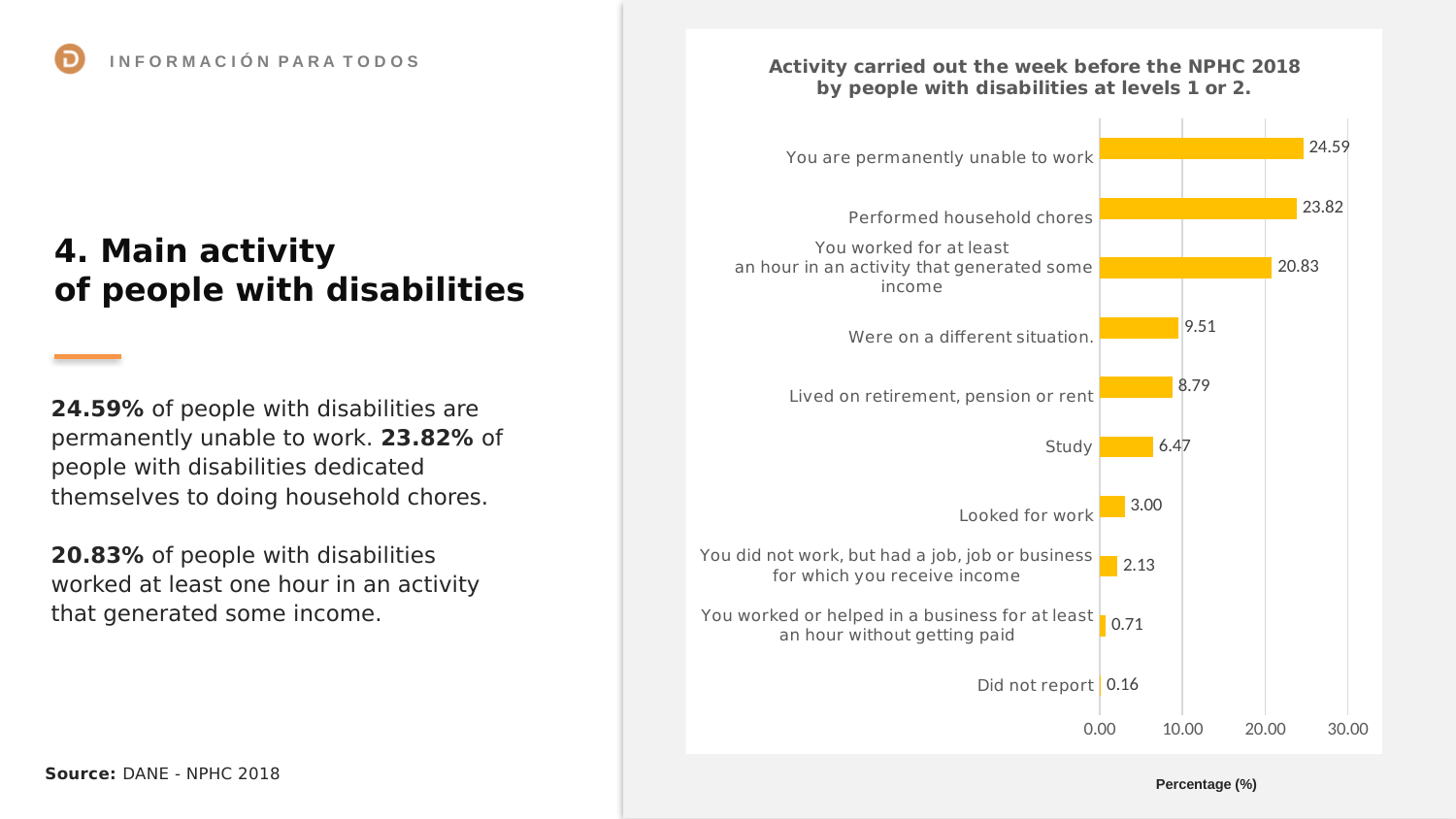

### Chart: Activity carried out the week before the NPHC 2018 by people with disabilities at levels 1 or 2.

| Category |  |
|---|---|
| Did not report | 0.161559304850116 |
| You worked or helped in a business for at least an hour without getting paid | 0.7050073433386933 |
| You did not work, but had a job, job or business for which you receive income | 2.1267292260197115 |
|
Looked for work | 3.004066494531861 |
| Study | 6.468167256026426 |
|
Lived on retirement, pension or rent | 8.788709111886257 |
|
Were on a different situation. | 9.508877274049654 |
| You worked for at least
 an hour in an activity that generated some income | 20.826867546540495 |
|
Performed household chores | 23.81717808576809 |
|
You are permanently unable to work | 24.592838356988697 |4. Main activity
of people with disabilities
24.59% of people with disabilities are permanently unable to work. 23.82% of people with disabilities dedicated themselves to doing household chores.

20.83% of people with disabilities worked at least one hour in an activity that generated some income.
Source: DANE - NPHC 2018
Percentage (%)